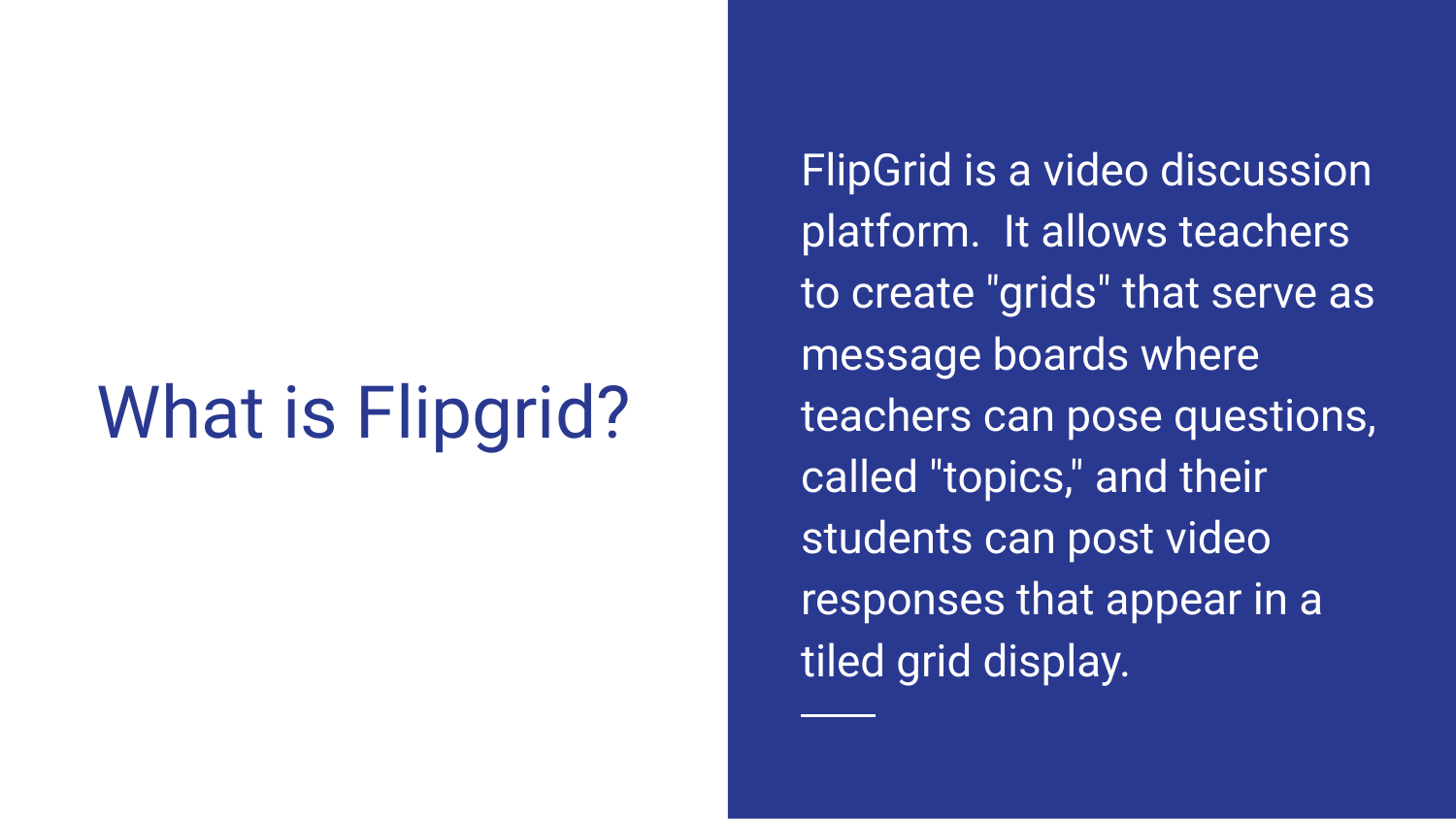

FlipGrid is a video discussion platform.  It allows teachers to create "grids" that serve as message boards where teachers can pose questions, called "topics," and their students can post video responses that appear in a tiled grid display.
# What is Flipgrid?